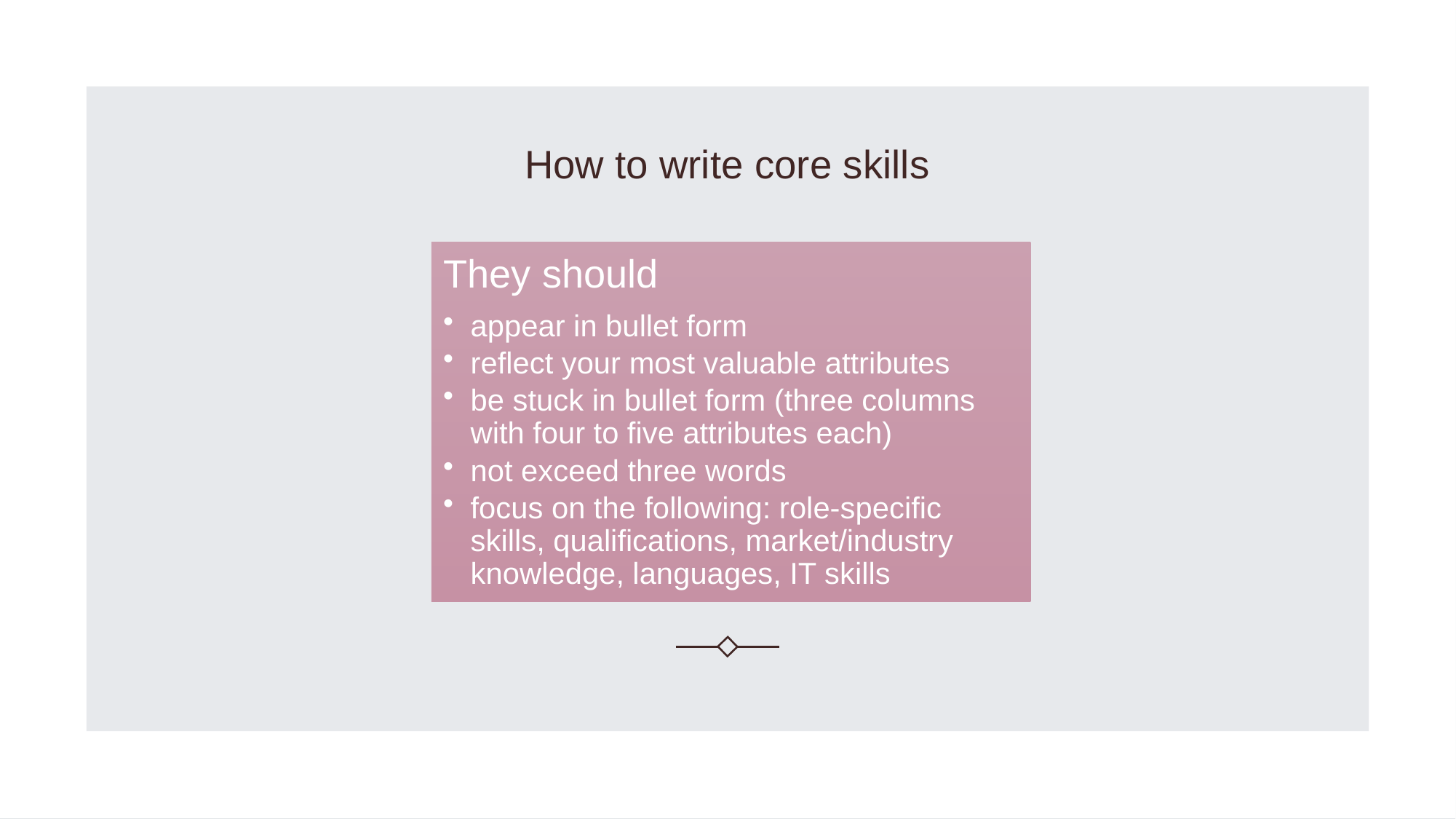

# How to write core skills
They should
appear in bullet form
reflect your most valuable attributes
be stuck in bullet form (three columns with four to five attributes each)
not exceed three words
focus on the following: role-specific skills, qualifications, market/industry knowledge, languages, IT skills